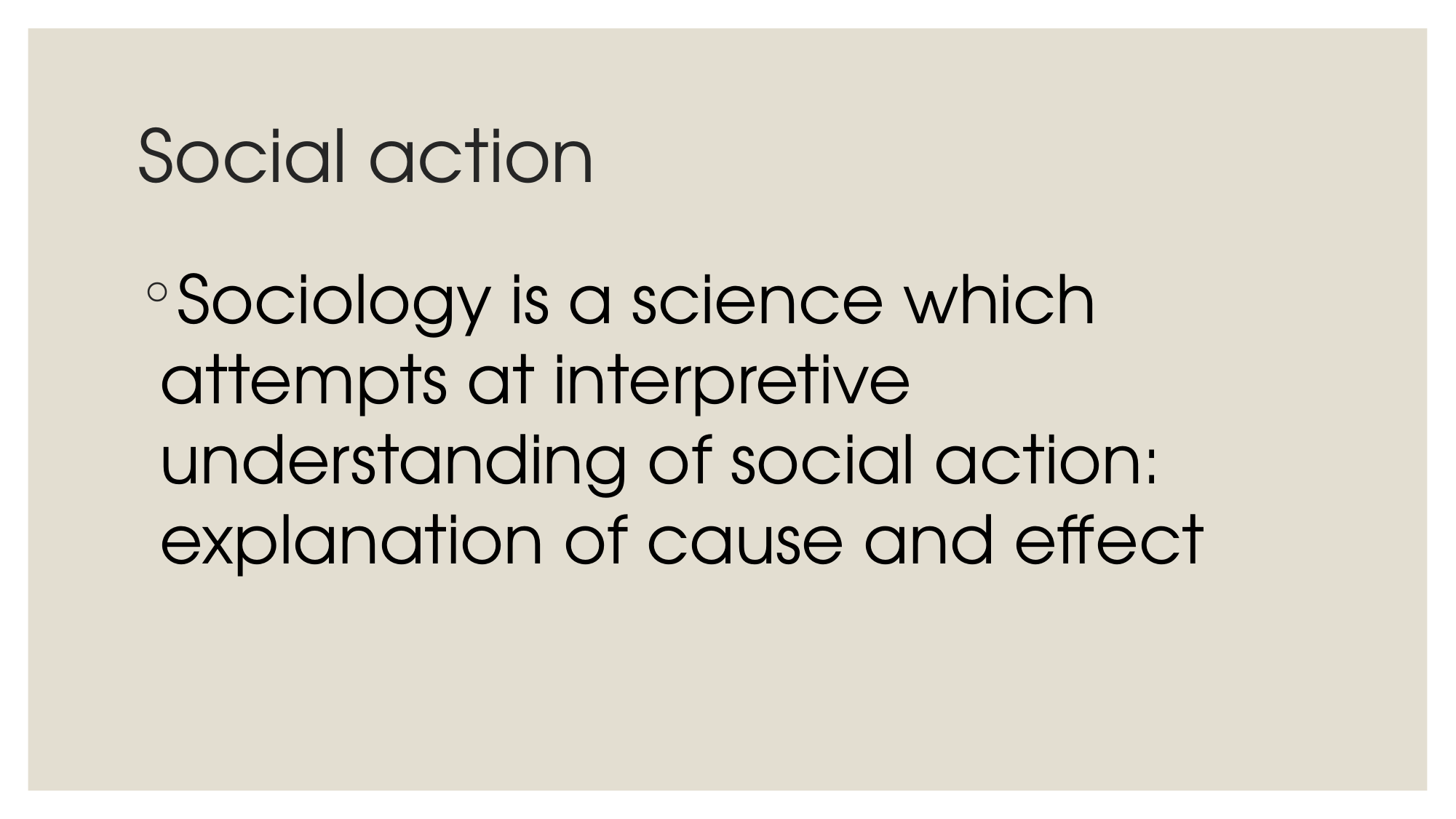

# Social action
Sociology is a science which attempts at interpretive understanding of social action: explanation of cause and effect